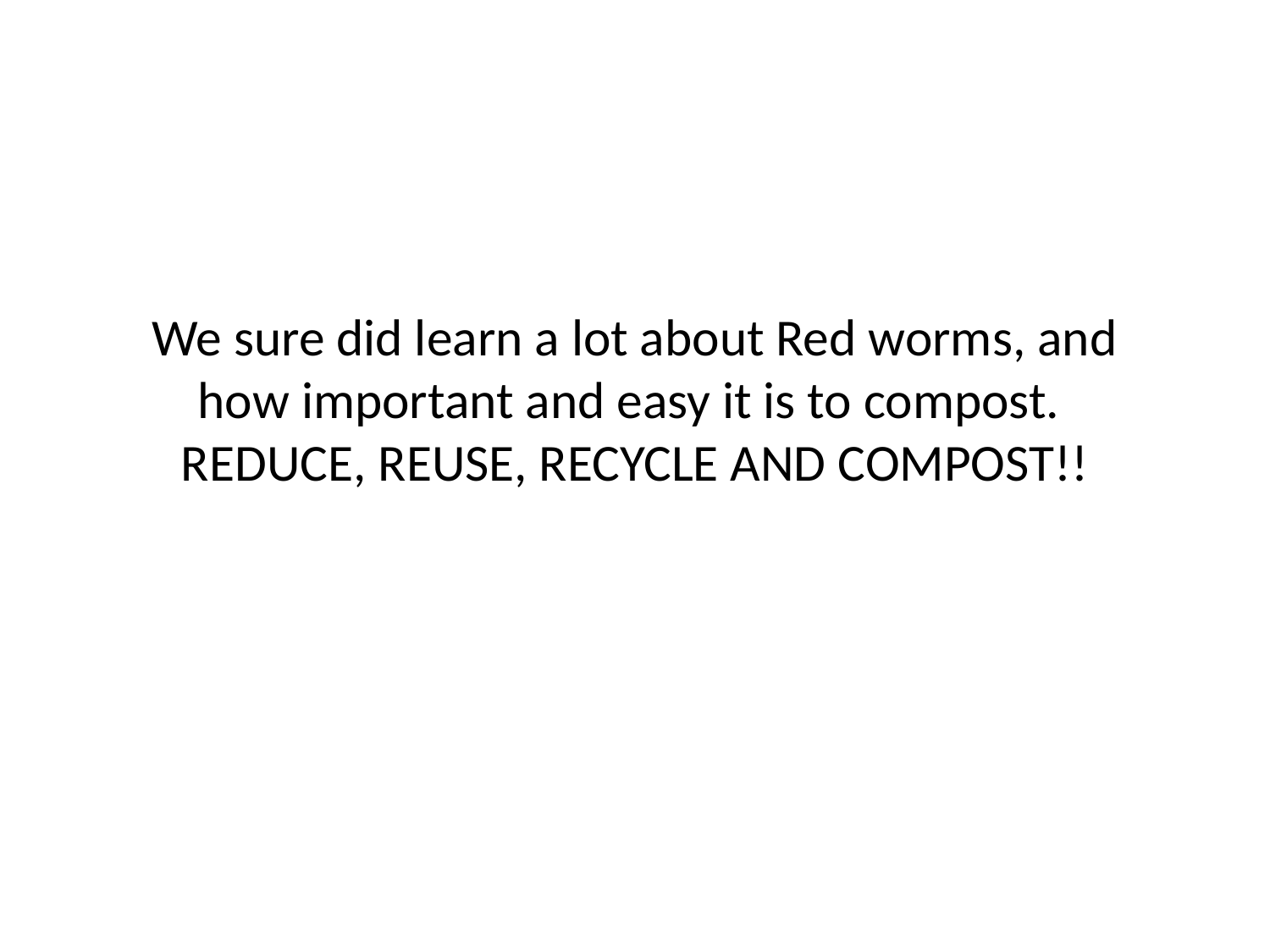

# We sure did learn a lot about Red worms, and how important and easy it is to compost. REDUCE, REUSE, RECYCLE AND COMPOST!!